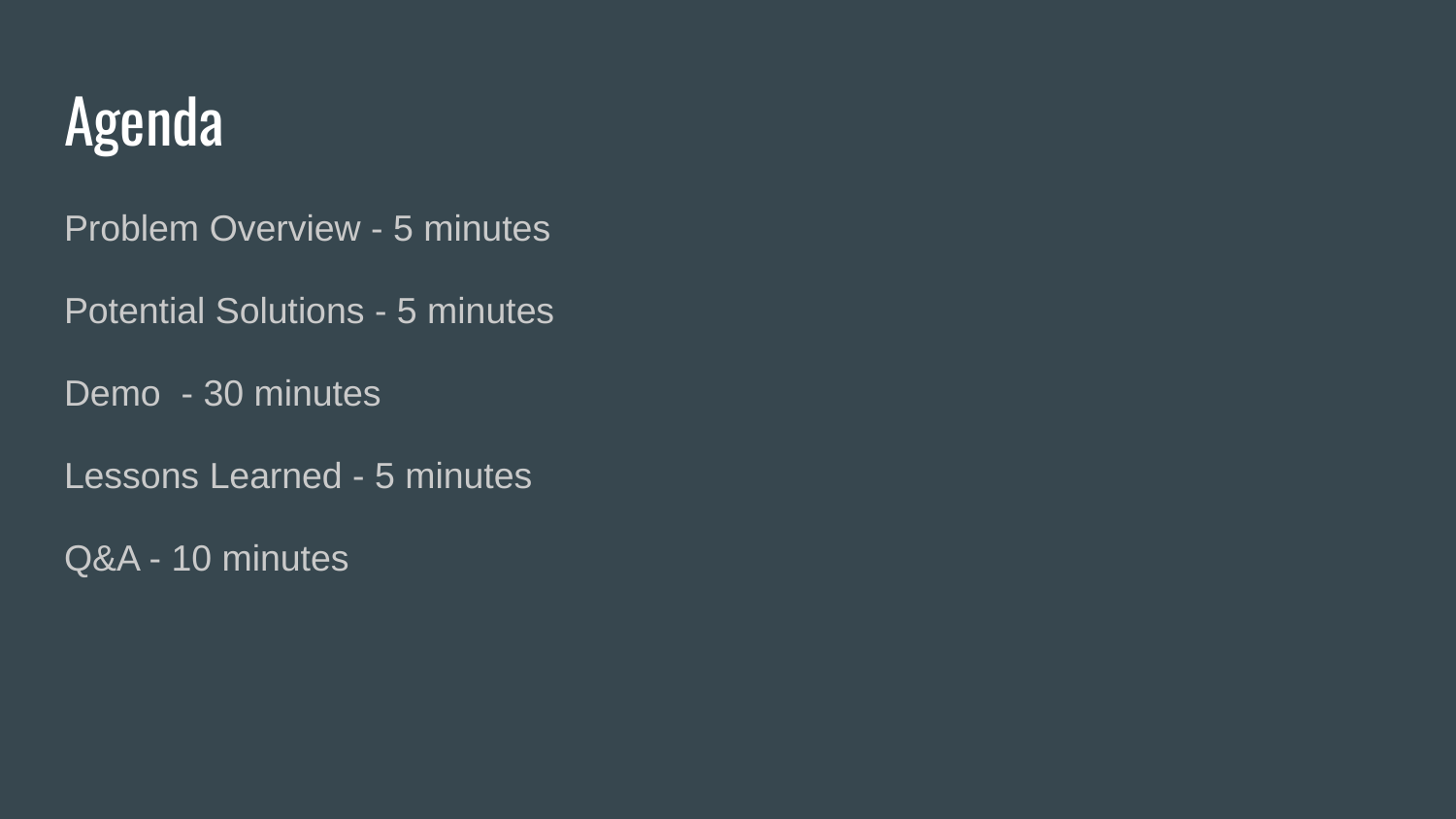

# Agenda
Problem Overview - 5 minutes
Potential Solutions - 5 minutes
Demo  - 30 minutes
Lessons Learned - 5 minutes
Q&A - 10 minutes